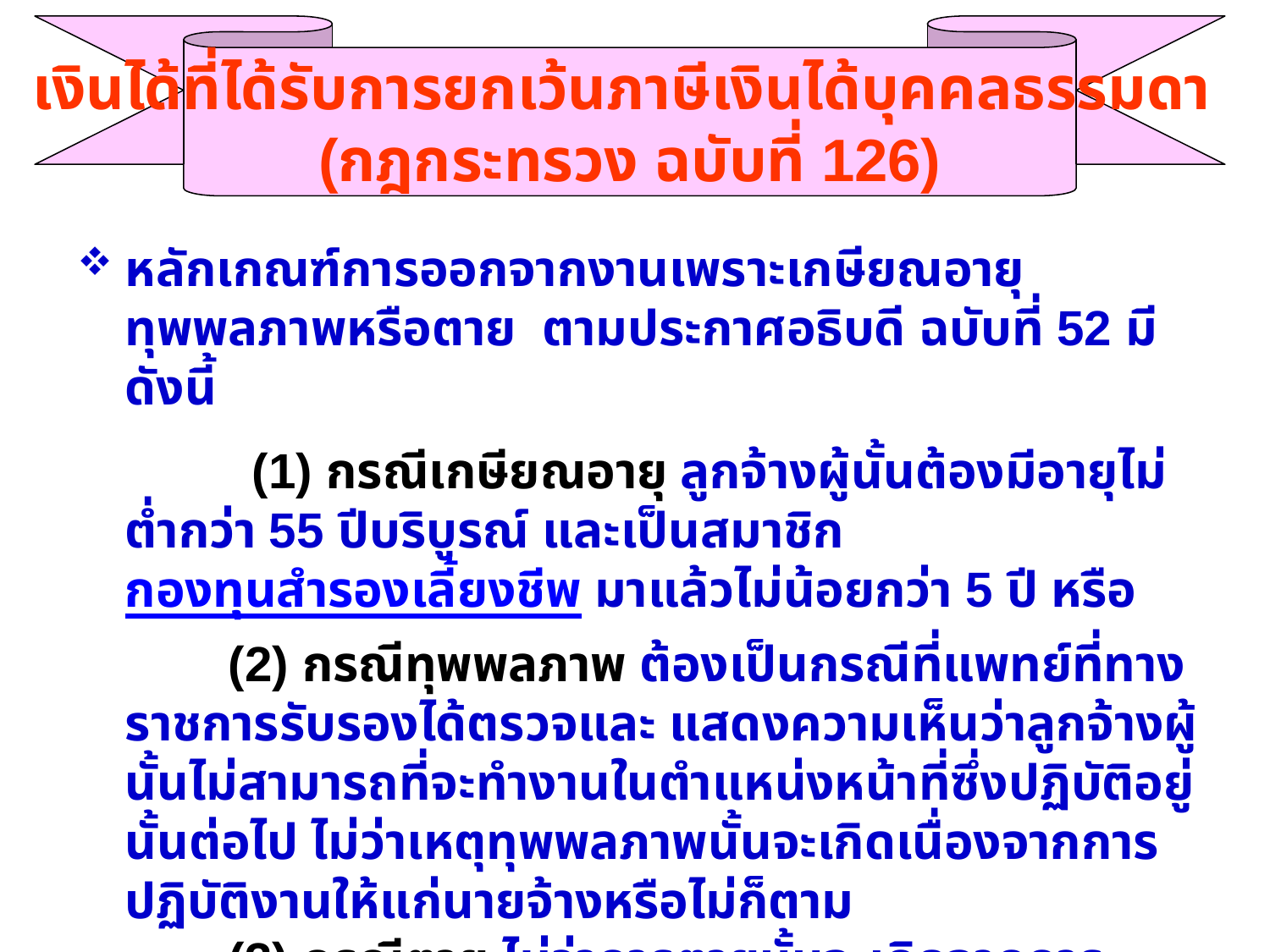

เงินได้ที่ได้รับการยกเว้นภาษีเงินได้บุคคลธรรมดา
(กฎกระทรวง ฉบับที่ 126)
หลักเกณฑ์การออกจากงานเพราะเกษียณอายุ ทุพพลภาพหรือตาย  ตามประกาศอธิบดี ฉบับที่ 52 มีดังนี้
		(1) กรณีเกษียณอายุ ลูกจ้างผู้นั้นต้องมีอายุไม่ต่ำกว่า 55 ปีบริบูรณ์ และเป็นสมาชิก กองทุนสำรองเลี้ยงชีพ มาแล้วไม่น้อยกว่า 5 ปี หรือ
        (2) กรณีทุพพลภาพ ต้องเป็นกรณีที่แพทย์ที่ทางราชการรับรองได้ตรวจและ แสดงความเห็นว่าลูกจ้างผู้นั้นไม่สามารถที่จะทำงานในตำแหน่งหน้าที่ซึ่งปฏิบัติอยู่นั้นต่อไป ไม่ว่าเหตุทุพพลภาพนั้นจะเกิดเนื่องจากการปฏิบัติงานให้แก่นายจ้างหรือไม่ก็ตาม
        (3) กรณีตาย ไม่ว่าการตายนั้นจะเกิดจากการปฏิบัติงานให้แก่นายจ้างหรือไม่